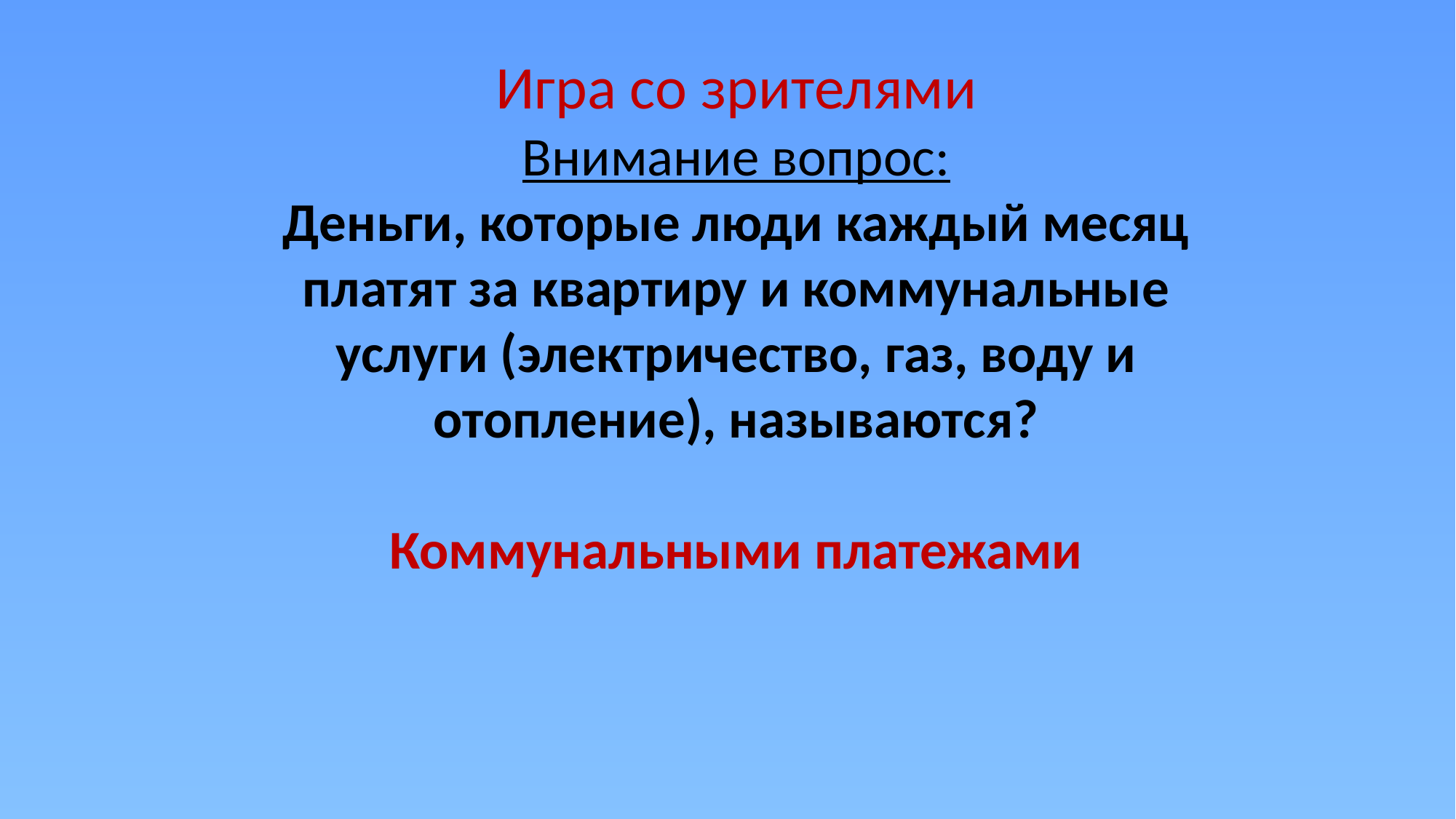

Игра со зрителями
Внимание вопрос:
Деньги, которые люди каждый месяц платят за квартиру и коммунальные услуги (электричество, газ, воду и отопление), называются?

Коммунальными платежами